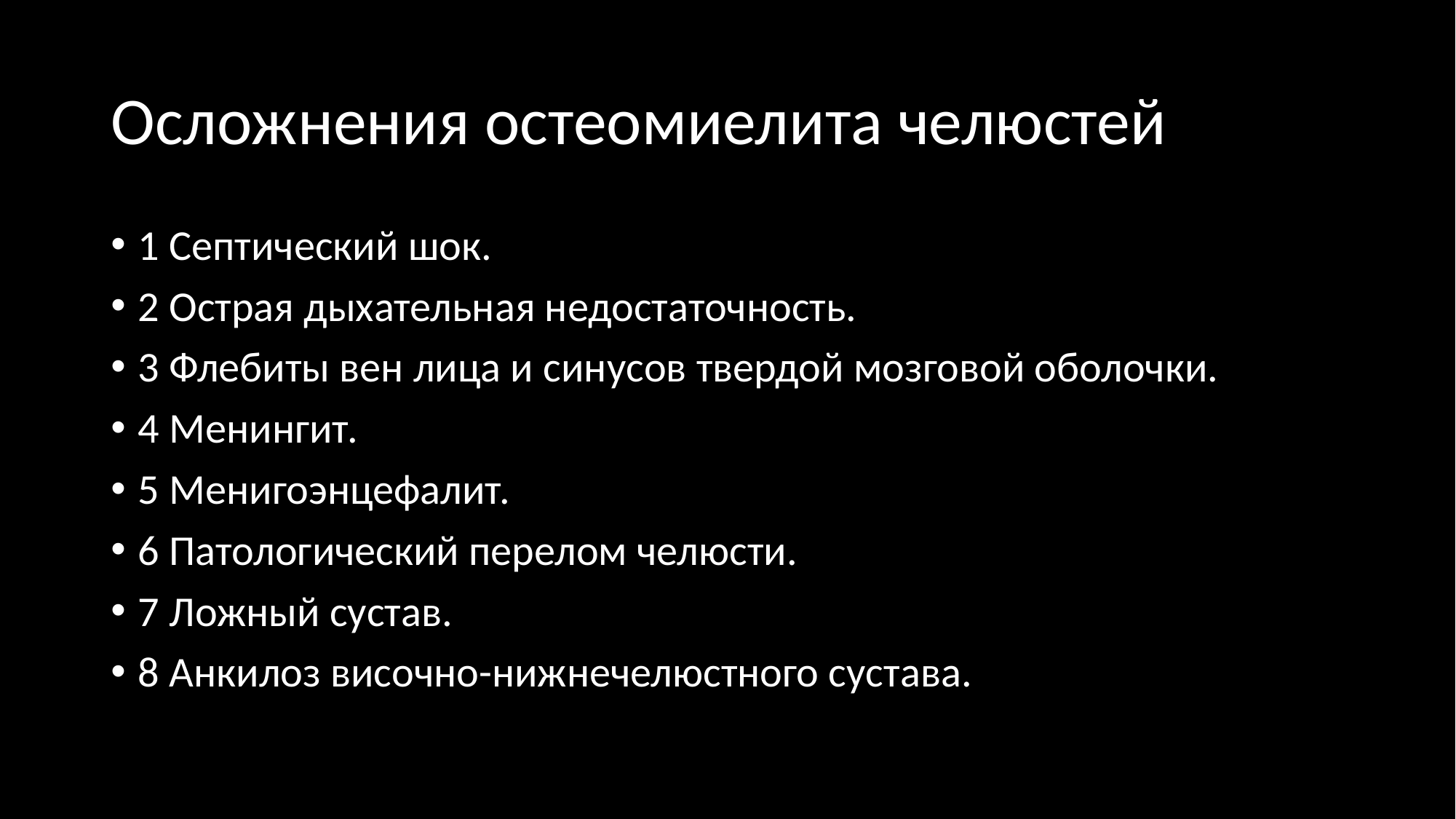

# Осложнения остеомиелита челюстей
1 Септический шок.
2 Острая дыхательная недостаточность.
3 Флебиты вен лица и синусов твердой мозговой оболочки.
4 Менингит.
5 Менигоэнцефалит.
6 Патологический перелом челюсти.
7 Ложный сустав.
8 Анкилоз височно-нижнечелюстного сустава.